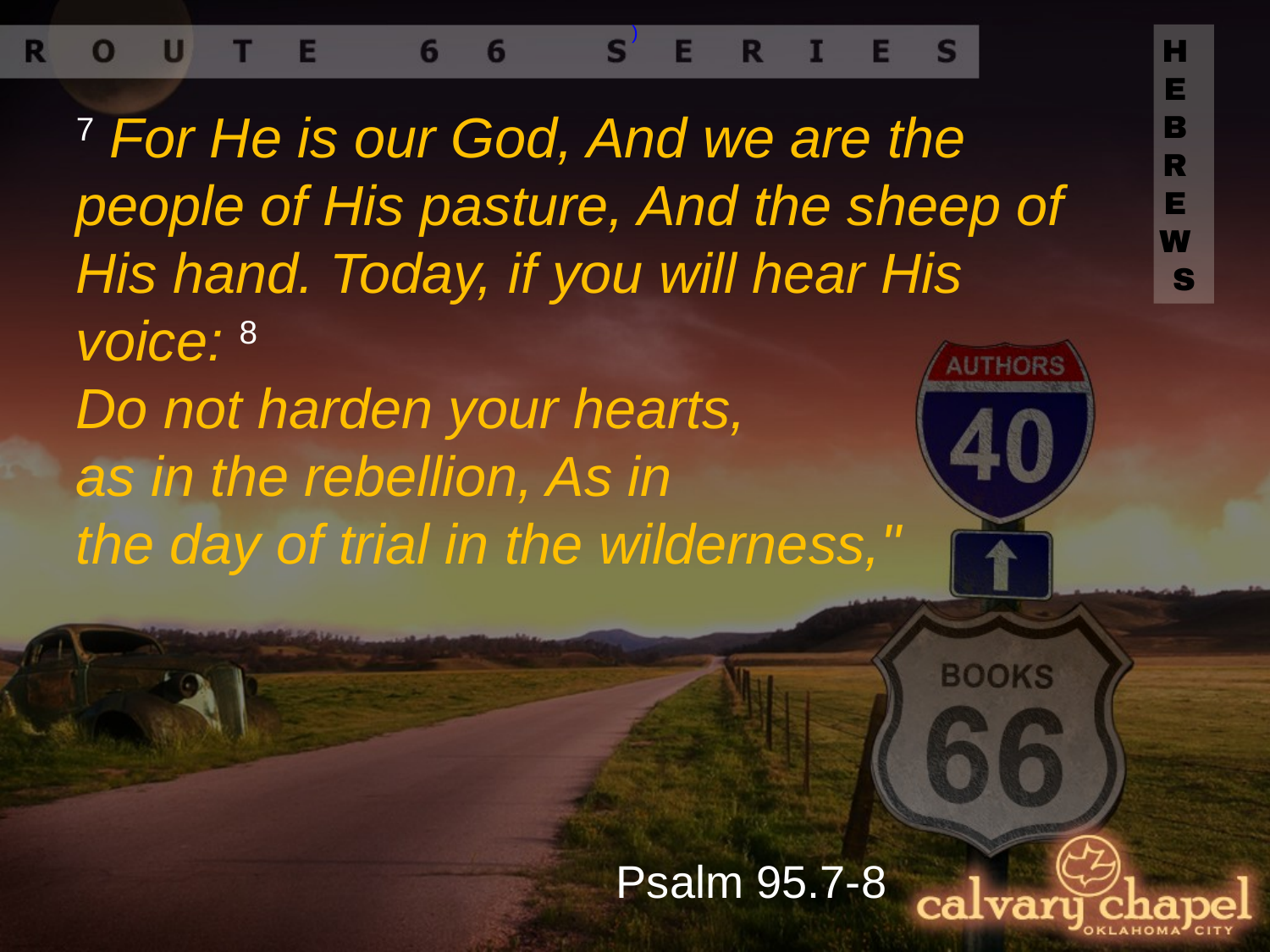

)
HEBREWS
7 For He is our God, And we are the people of His pasture, And the sheep of His hand. Today, if you will hear His voice: 8
Do not harden your hearts,
as in the rebellion, As in
the day of trial in the wilderness,"
Psalm 95.7-8